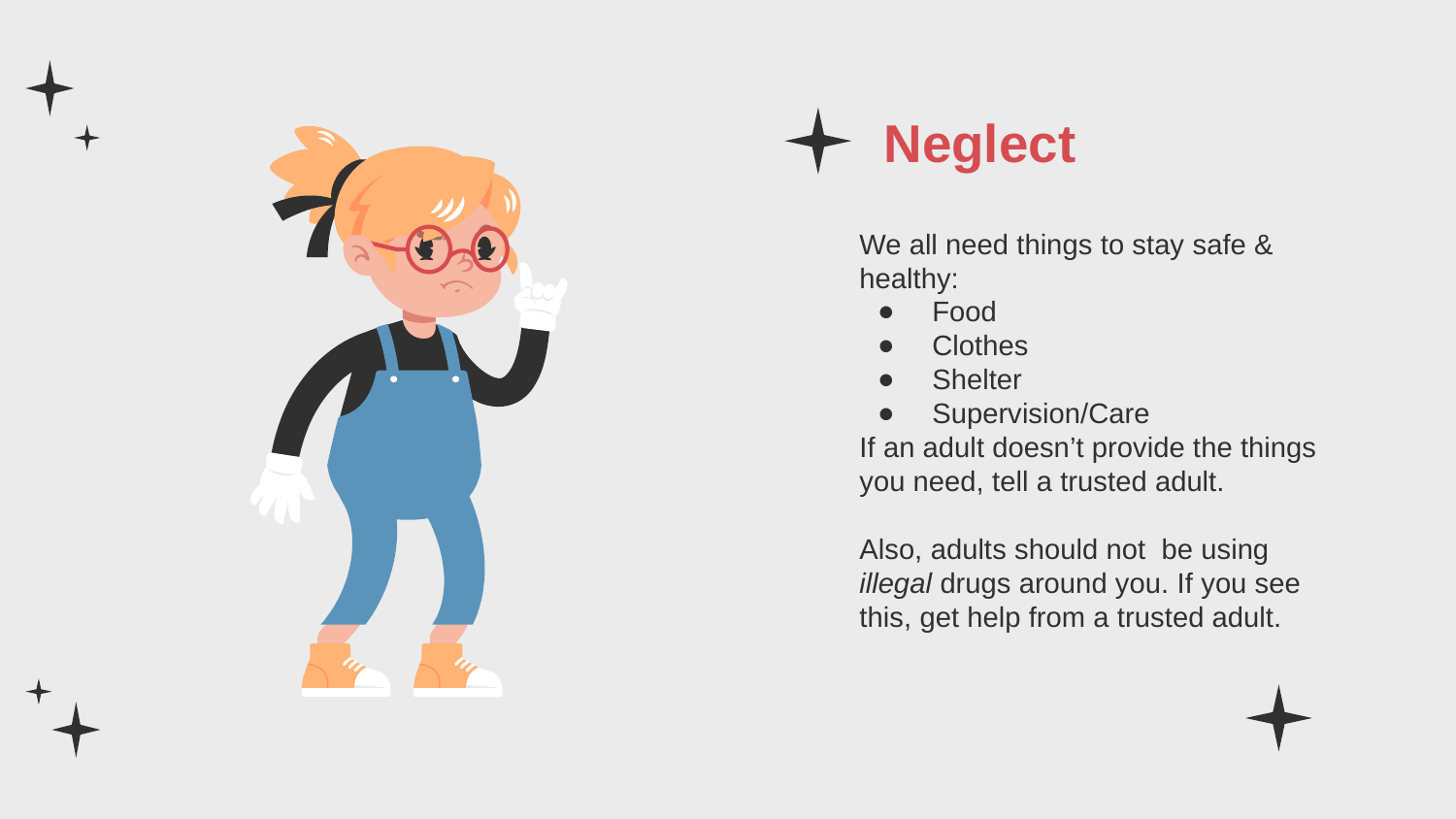

# Neglect

We all need things to stay safe & healthy:
Food
Clothes
Shelter
Supervision/Care
If an adult doesn’t provide the things you need, tell a trusted adult.

Also, adults should not  be using illegal drugs around you. If you see this, get help from a trusted adult.